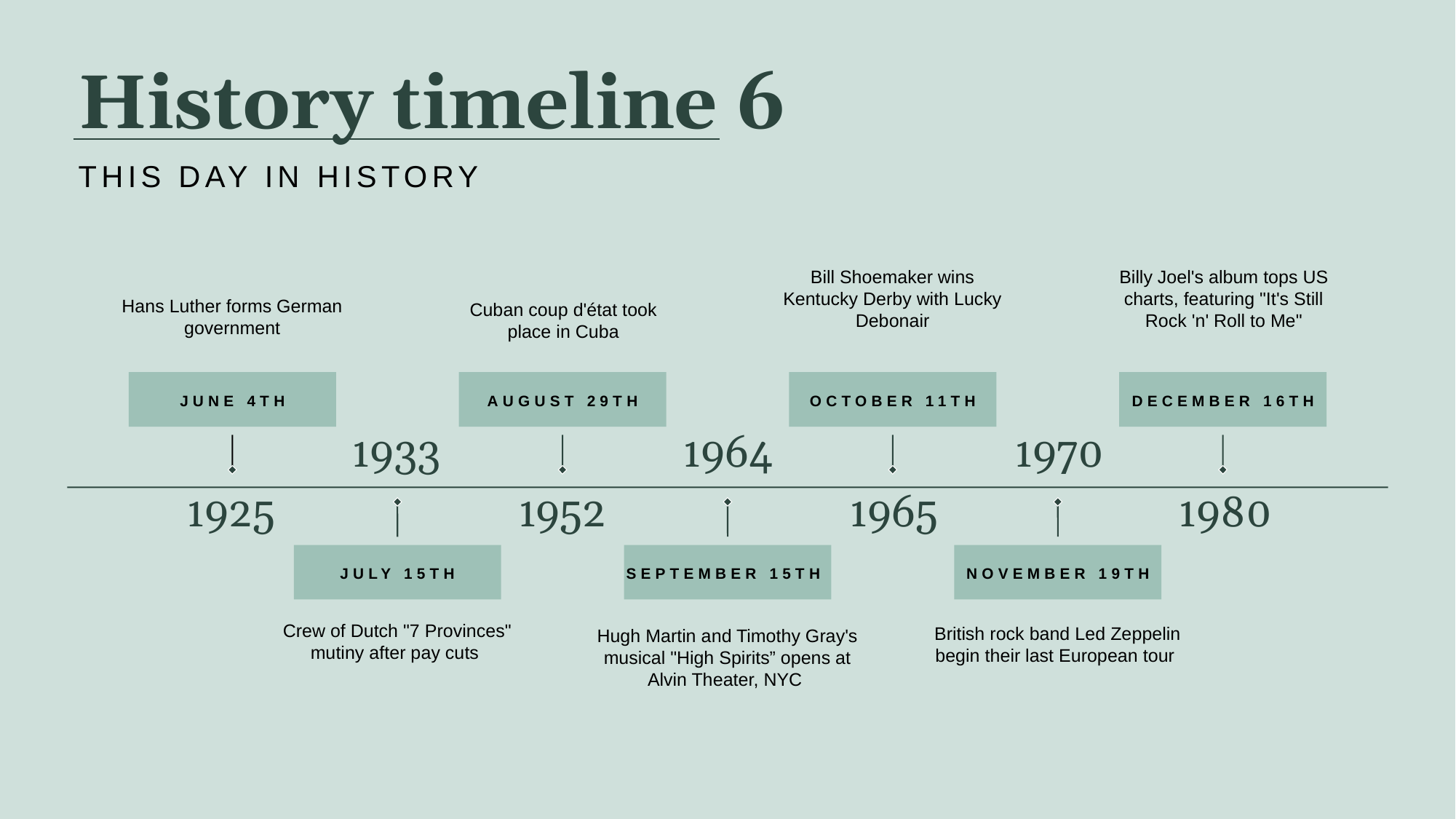

# History timeline 6
THIS DAY IN HISTORY
JUNE 4TH
Hans Luther forms German government
JULY 15TH
Crew of Dutch "7 Provinces" mutiny after pay cuts
AUGUST 29TH
Cuban coup d'état took place in Cuba
SEPTEMBER 15TH
Hugh Martin and Timothy Gray's musical "High Spirits” opens at Alvin Theater, NYC
OCTOBER 11TH
Bill Shoemaker wins Kentucky Derby with Lucky Debonair
NOVEMBER 19TH
British rock band Led Zeppelin begin their last European tour
DECEMBER 16TH
Billy Joel's album tops US charts, featuring "It's Still Rock 'n' Roll to Me"
1933
1964
1970
1925
1952
1965
1980